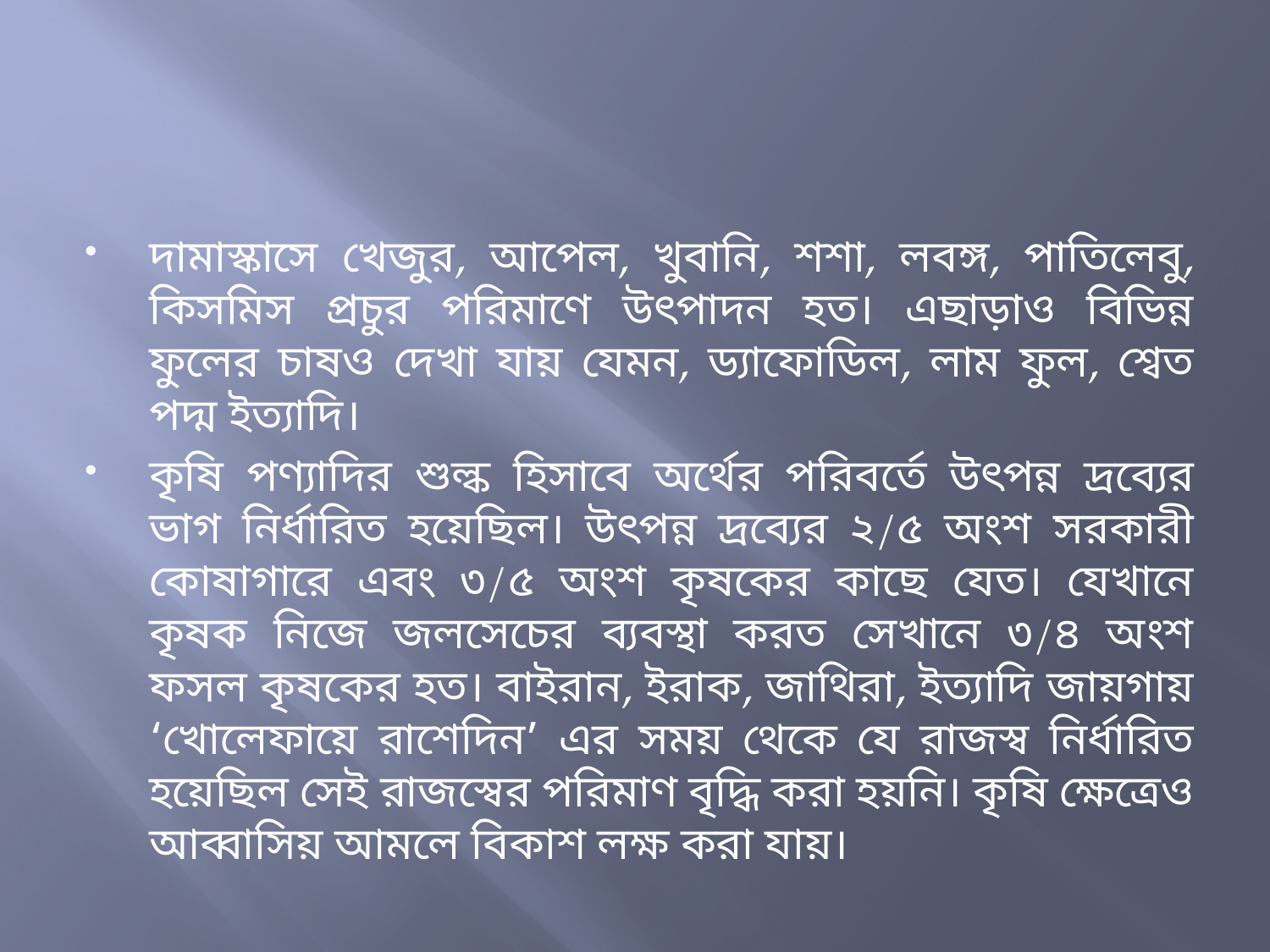

#
দামাস্কাসে খেজুর, আপেল, খুবানি, শশা, লবঙ্গ, পাতিলেবু, কিসমিস প্রচুর পরিমাণে উৎপাদন হত। এছাড়াও বিভিন্ন ফুলের চাষও দেখা যায় যেমন, ড্যাফোডিল, লাম ফুল, শ্বেত পদ্ম ইত্যাদি।
কৃষি পণ্যাদির শুল্ক হিসাবে অর্থের পরিবর্তে উৎপন্ন দ্রব্যের ভাগ নির্ধারিত হয়েছিল। উৎপন্ন দ্রব্যের ২/৫ অংশ সরকারী কোষাগারে এবং ৩/৫ অংশ কৃষকের কাছে যেত। যেখানে কৃষক নিজে জলসেচের ব্যবস্থা করত সেখানে ৩/৪ অংশ ফসল কৃষকের হত। বাইরান, ইরাক, জাথিরা, ইত্যাদি জায়গায় ‘খোলেফায়ে রাশেদিন’ এর সময় থেকে যে রাজস্ব নির্ধারিত হয়েছিল সেই রাজস্বের পরিমাণ বৃদ্ধি করা হয়নি। কৃষি ক্ষেত্রেও আব্বাসিয় আমলে বিকাশ লক্ষ করা যায়।